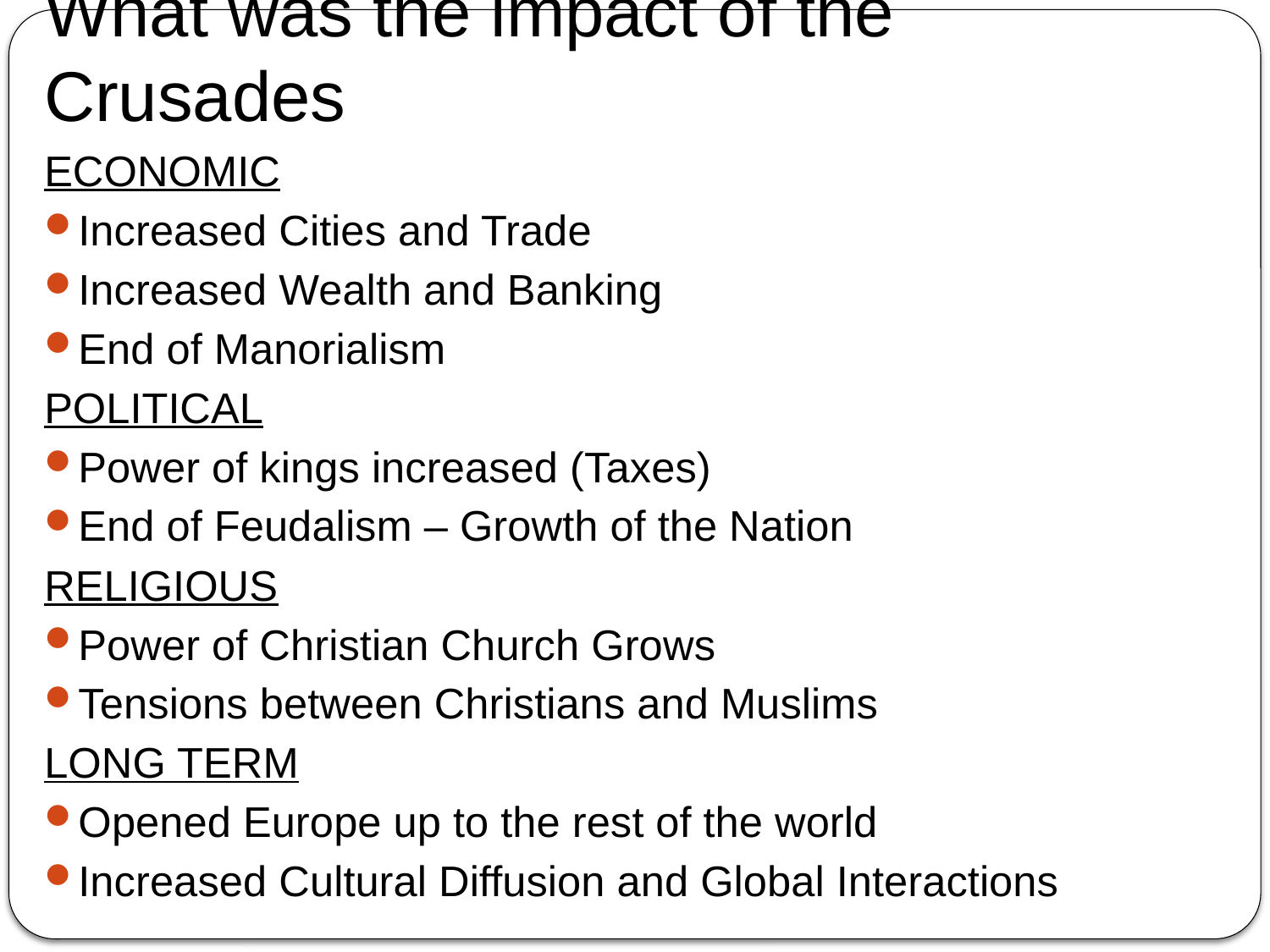

# What was the impact of the Crusades
ECONOMIC
Increased Cities and Trade
Increased Wealth and Banking
End of Manorialism
POLITICAL
Power of kings increased (Taxes)
End of Feudalism – Growth of the Nation
RELIGIOUS
Power of Christian Church Grows
Tensions between Christians and Muslims
LONG TERM
Opened Europe up to the rest of the world
Increased Cultural Diffusion and Global Interactions